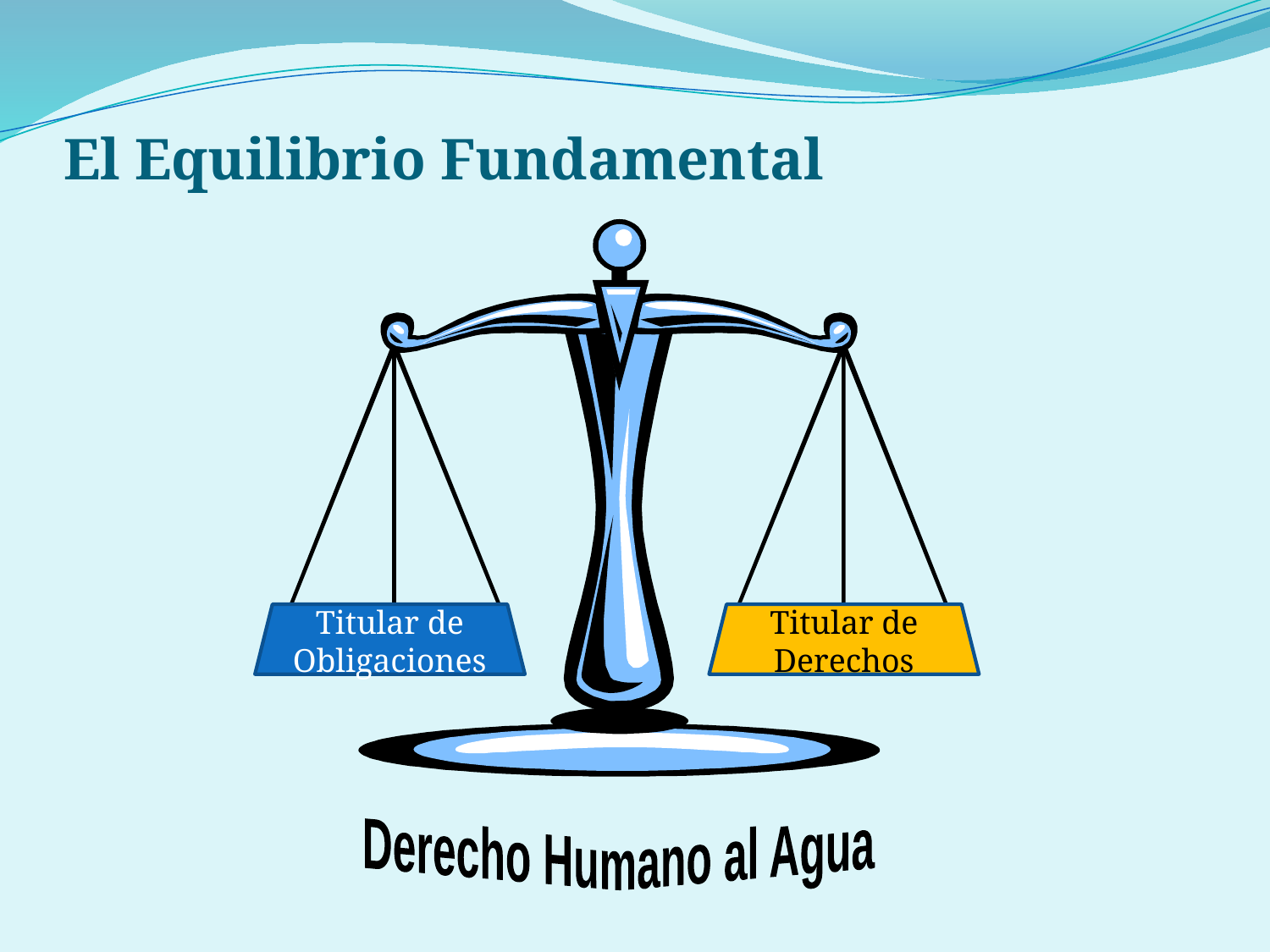

# El Equilibrio Fundamental

Titular de Obligaciones
Titular de Derechos
Derecho Humano al Agua